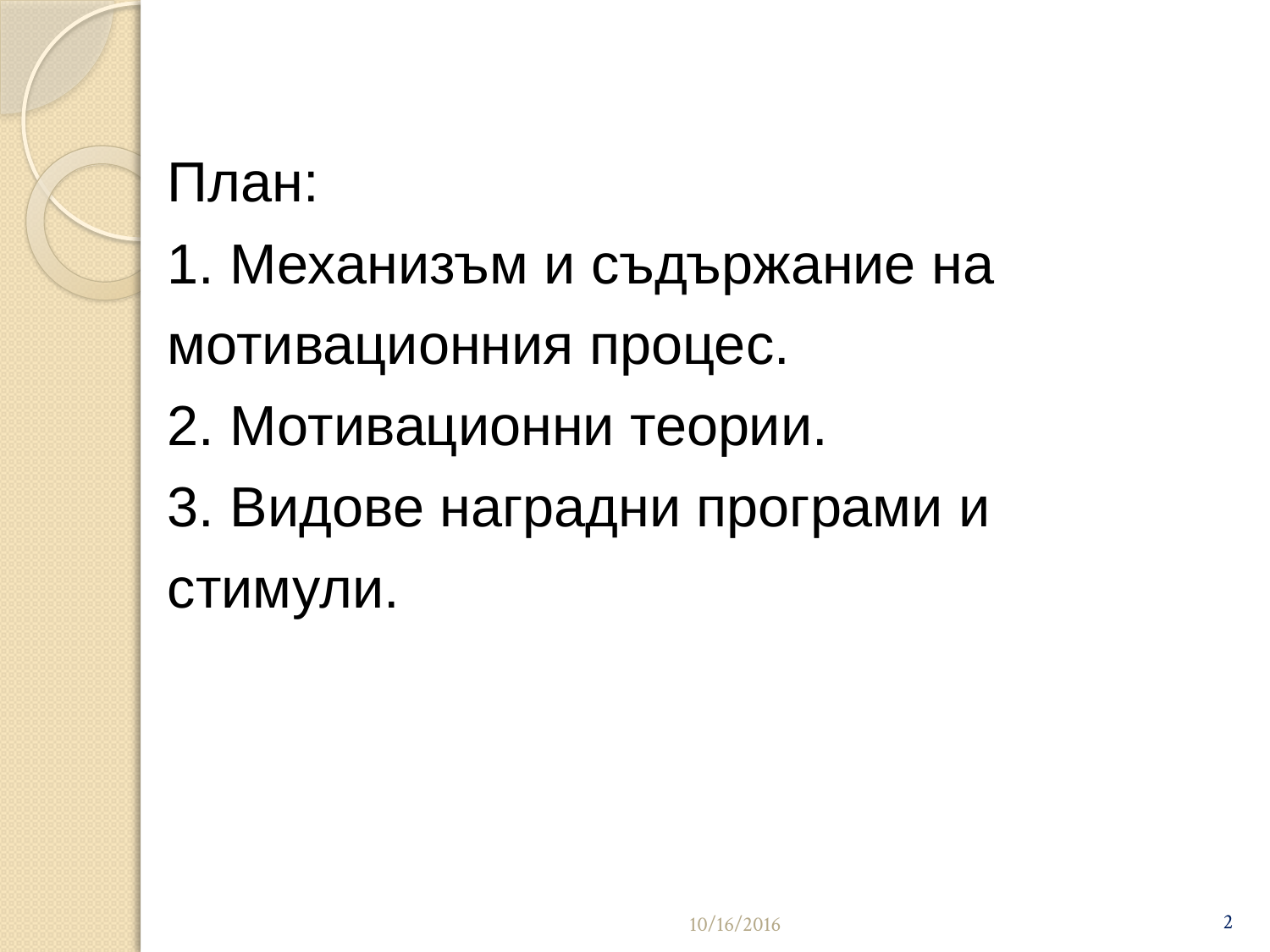

#
План:
1. Механизъм и съдържание на мотивационния процес.
2. Мотивационни теории.
3. Видове наградни програми и стимули.
10/16/2016
2